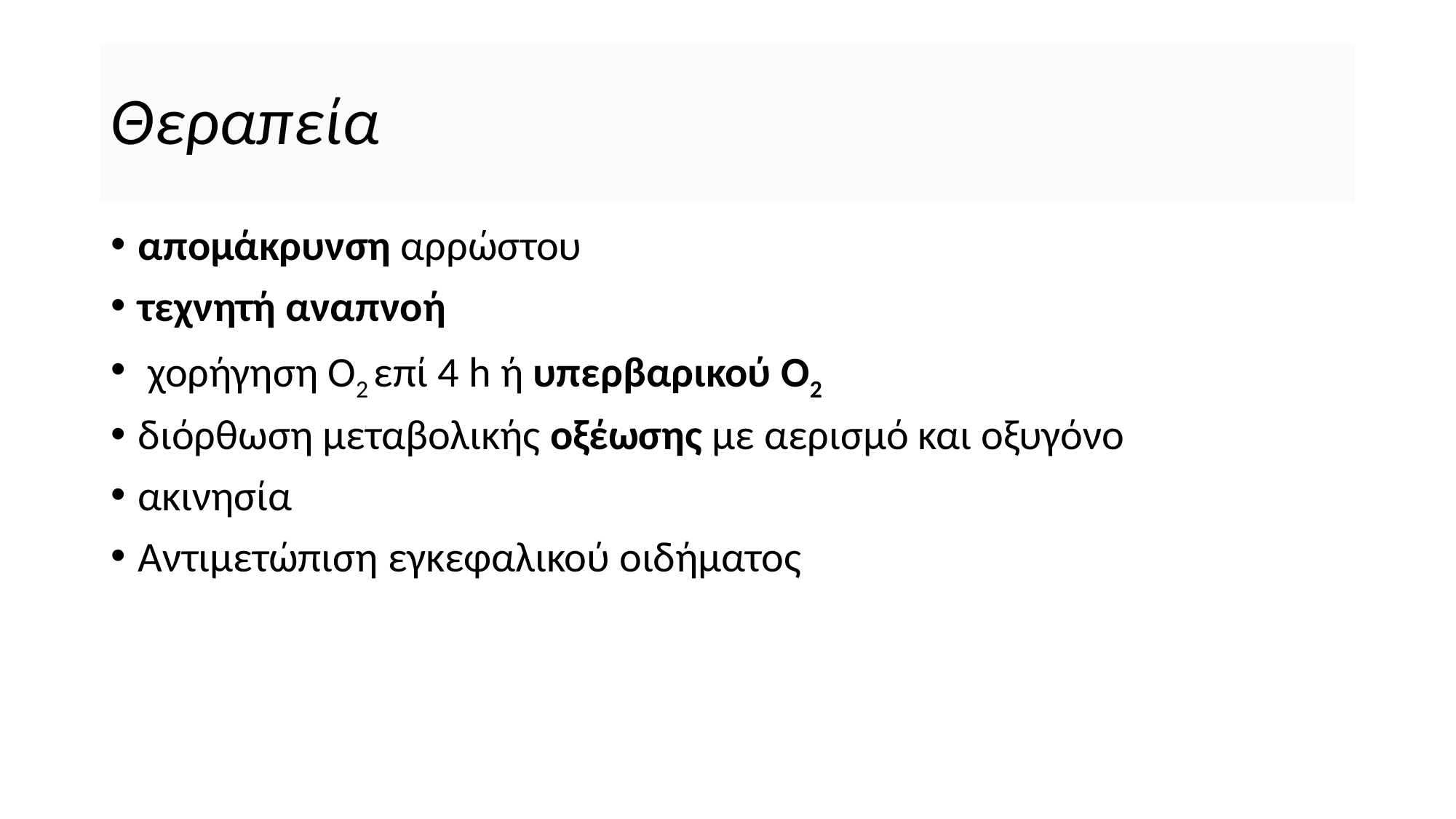

# Θεραπεία
απομάκρυνση αρρώστου
τεχνητή αναπνοή
 χορήγηση Ο2 επί 4 h ή υπερβαρικού Ο2
διόρθωση μεταβολικής οξέωσης με αερισμό και οξυγόνο
ακινησία
Αντιμετώπιση εγκεφαλικού οιδήματος